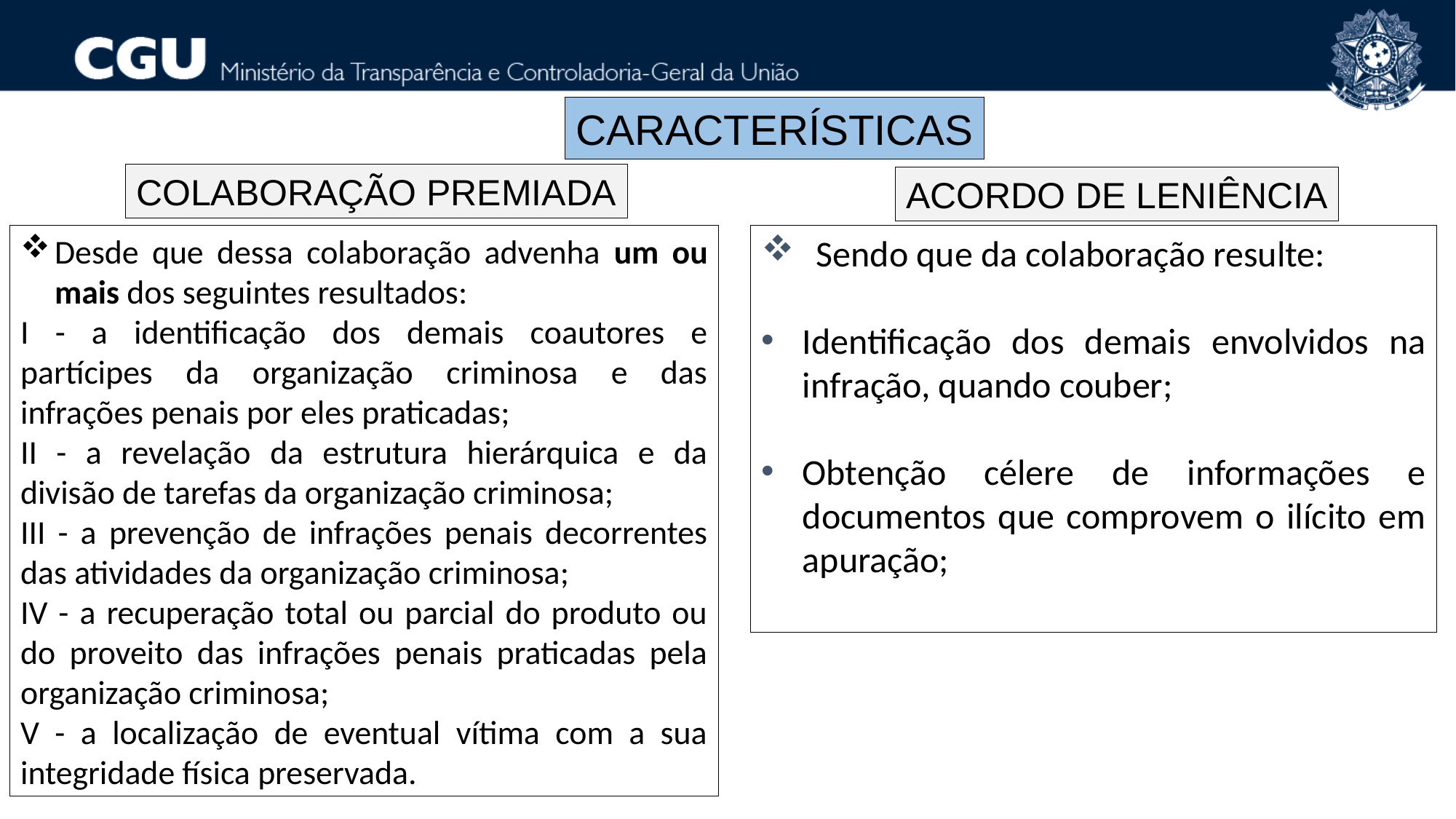

CARACTERÍSTICAS
COLABORAÇÃO PREMIADA
ACORDO DE LENIÊNCIA
Desde que dessa colaboração advenha um ou mais dos seguintes resultados:
I - a identificação dos demais coautores e partícipes da organização criminosa e das infrações penais por eles praticadas;
II - a revelação da estrutura hierárquica e da divisão de tarefas da organização criminosa;
III - a prevenção de infrações penais decorrentes das atividades da organização criminosa;
IV - a recuperação total ou parcial do produto ou do proveito das infrações penais praticadas pela organização criminosa;
V - a localização de eventual vítima com a sua integridade física preservada.
Sendo que da colaboração resulte:

Identificação dos demais envolvidos na infração, quando couber;

Obtenção célere de informações e documentos que comprovem o ilícito em apuração;